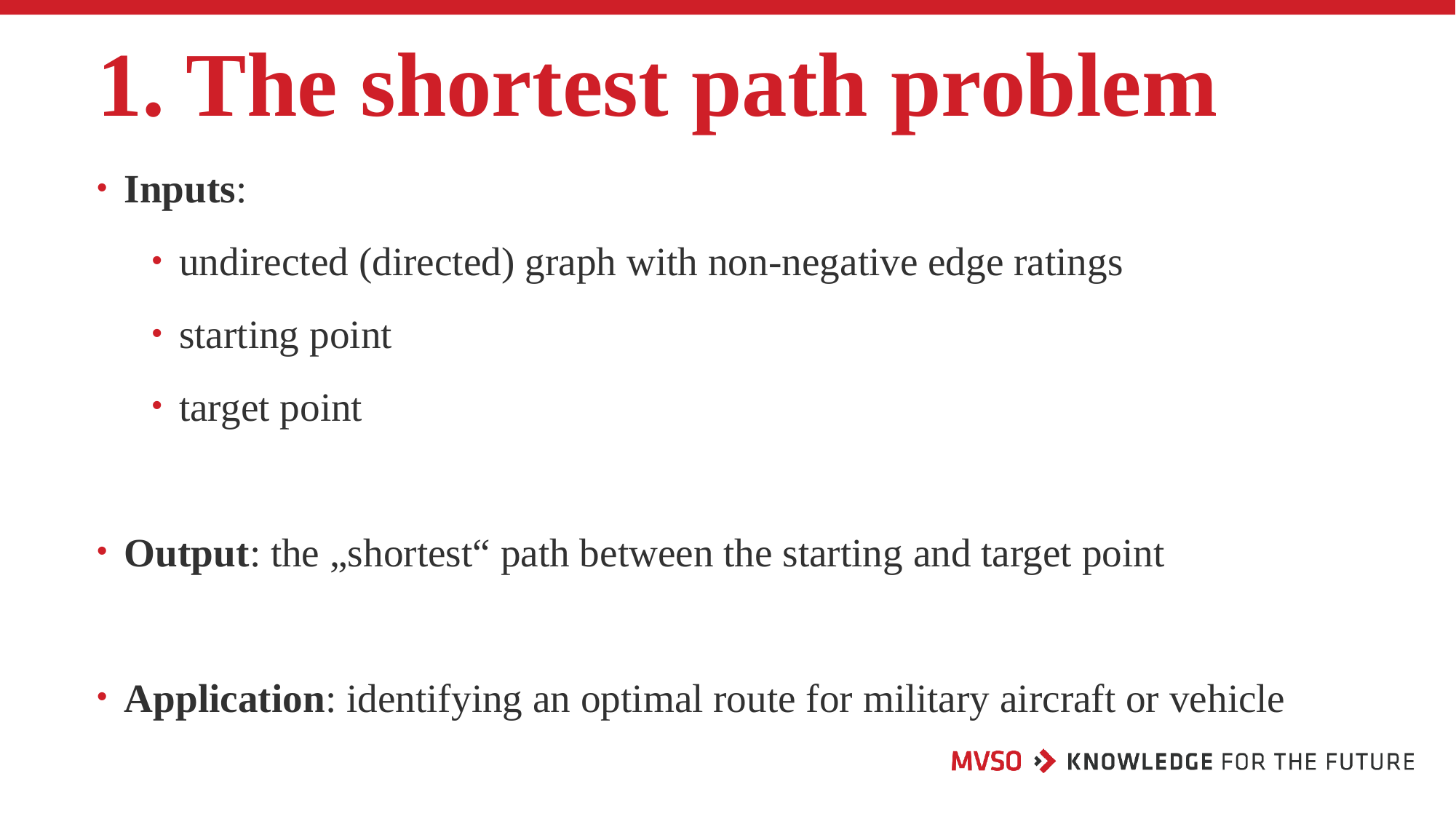

# 1. The shortest path problem
Inputs:
undirected (directed) graph with non-negative edge ratings
starting point
target point

Output: the „shortest“ path between the starting and target point

Application: identifying an optimal route for military aircraft or vehicle